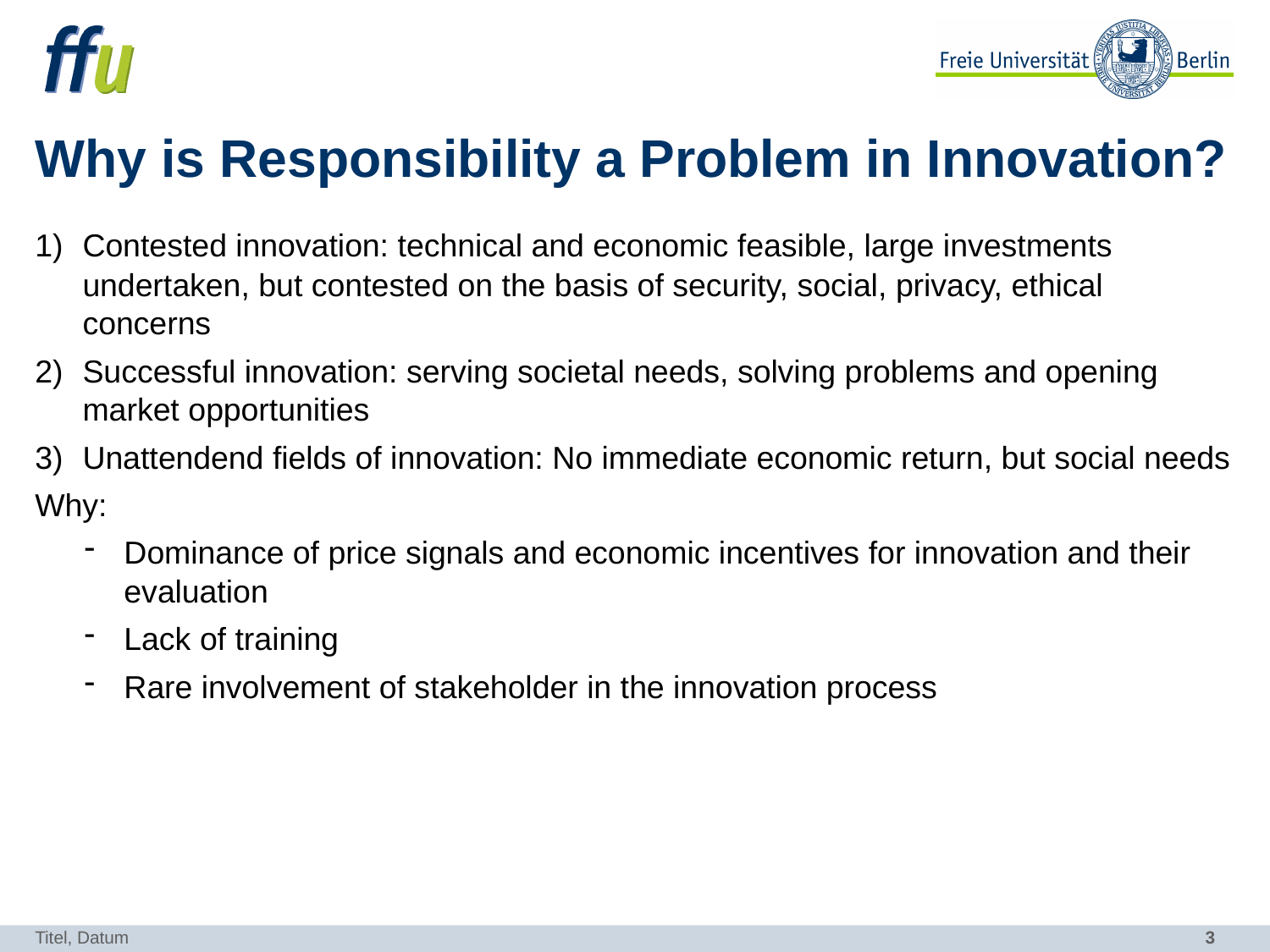

# Why is Responsibility a Problem in Innovation?
Contested innovation: technical and economic feasible, large investments undertaken, but contested on the basis of security, social, privacy, ethical concerns
Successful innovation: serving societal needs, solving problems and opening market opportunities
Unattendend fields of innovation: No immediate economic return, but social needs
Why:
Dominance of price signals and economic incentives for innovation and their evaluation
Lack of training
Rare involvement of stakeholder in the innovation process

Titel, Datum